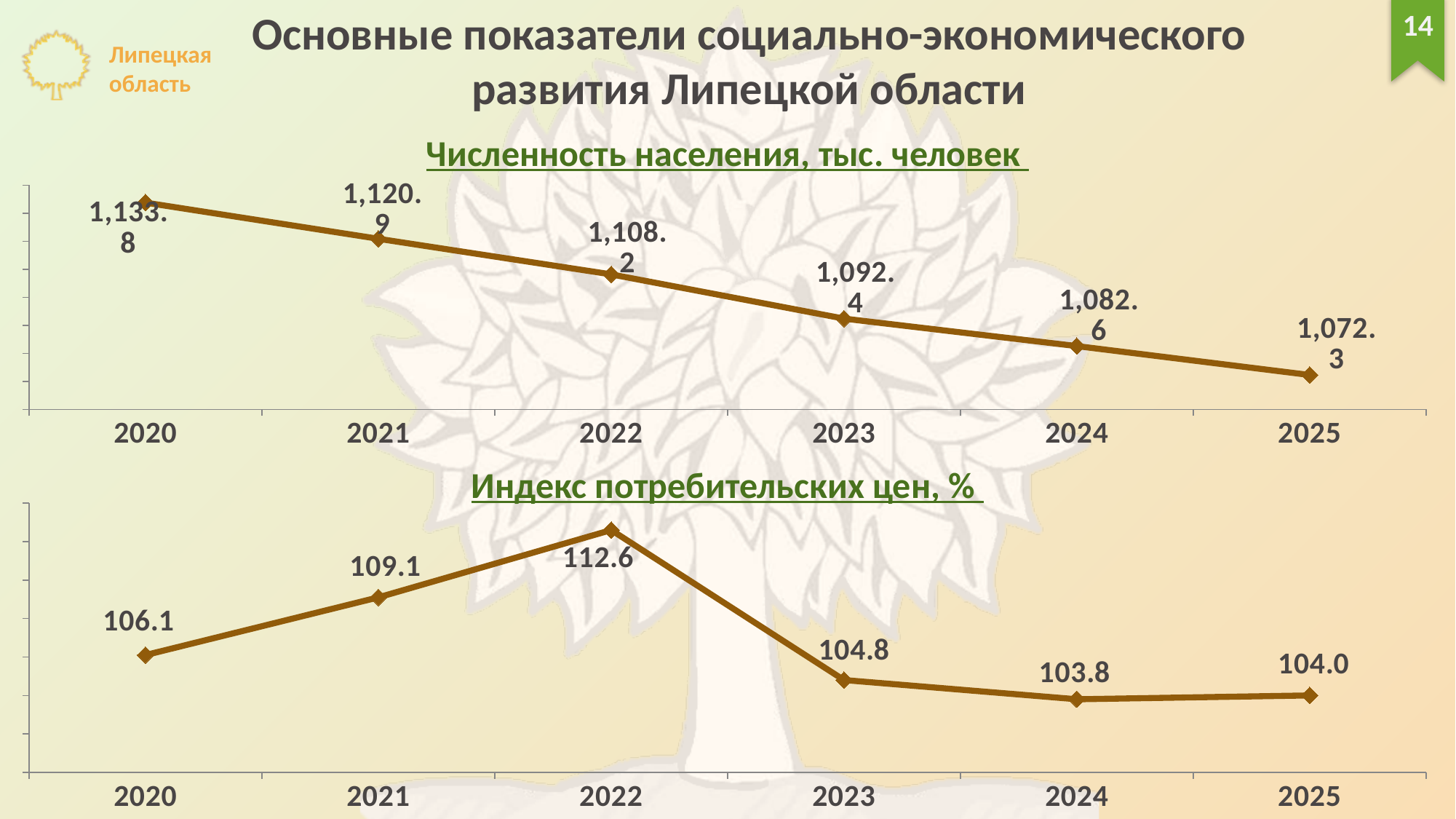

Основные показатели социально-экономического
развития Липецкой области
14
Численность населения, тыс. человек

### Chart

| Category | Численность населения (в среднегодовом исчислении) |
|---|---|
| 2020 | 1133.8 |
| 2021 | 1120.9 |
| 2022 | 1108.2 |
| 2023 | 1092.4 |
| 2024 | 1082.6 |
| 2025 | 1072.3 |
Индекс потребительских цен, %

### Chart

| Category | Индекс потребительских цен на товары и услуги, на конец года |
|---|---|
| 2020 | 106.1 |
| 2021 | 109.1 |
| 2022 | 112.6 |
| 2023 | 104.8 |
| 2024 | 103.8 |
| 2025 | 104.0 |